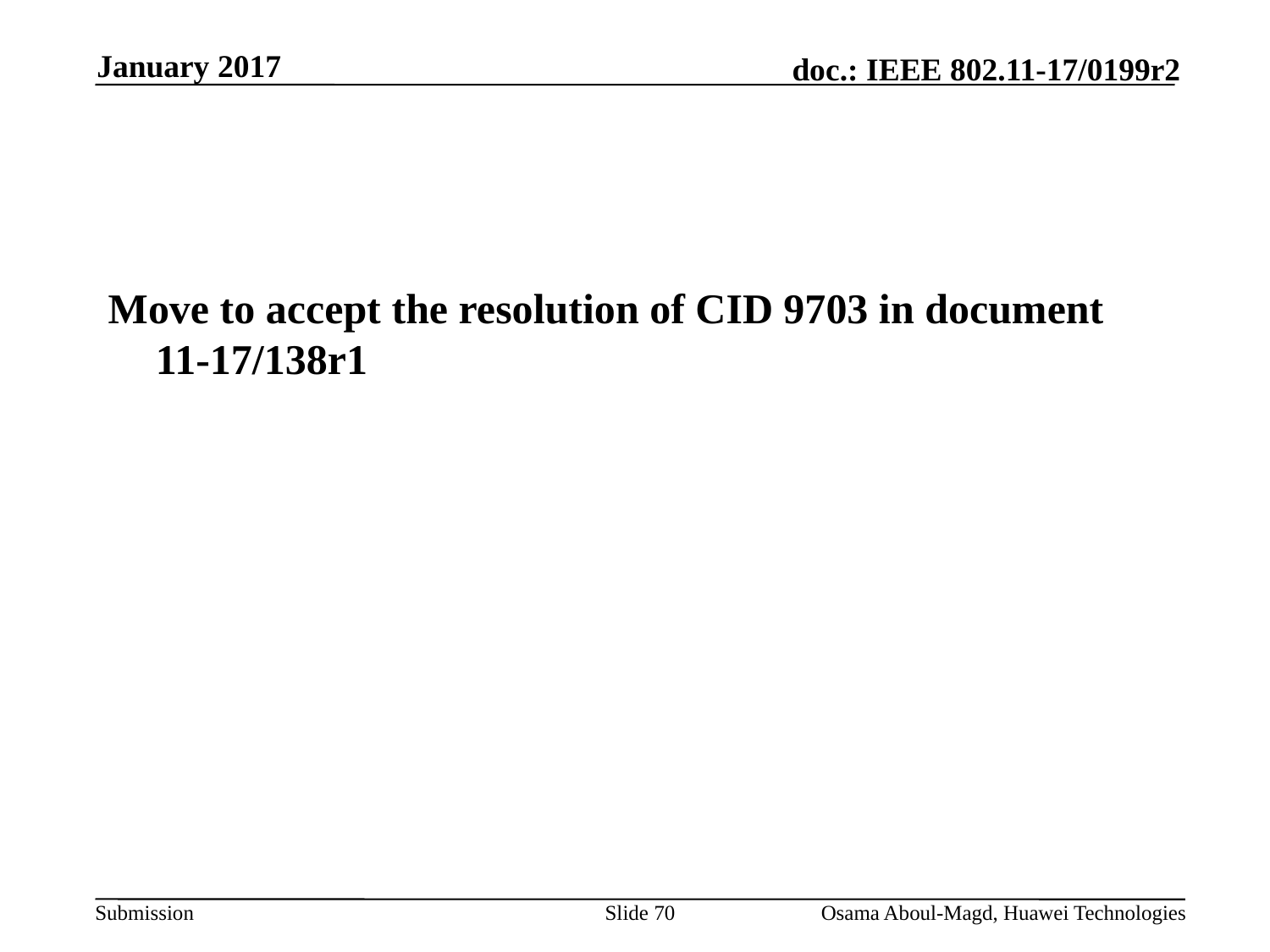

January 2017
#
Move to accept the resolution of CID 9703 in document 11-17/138r1

Slide 70
Osama Aboul-Magd, Huawei Technologies